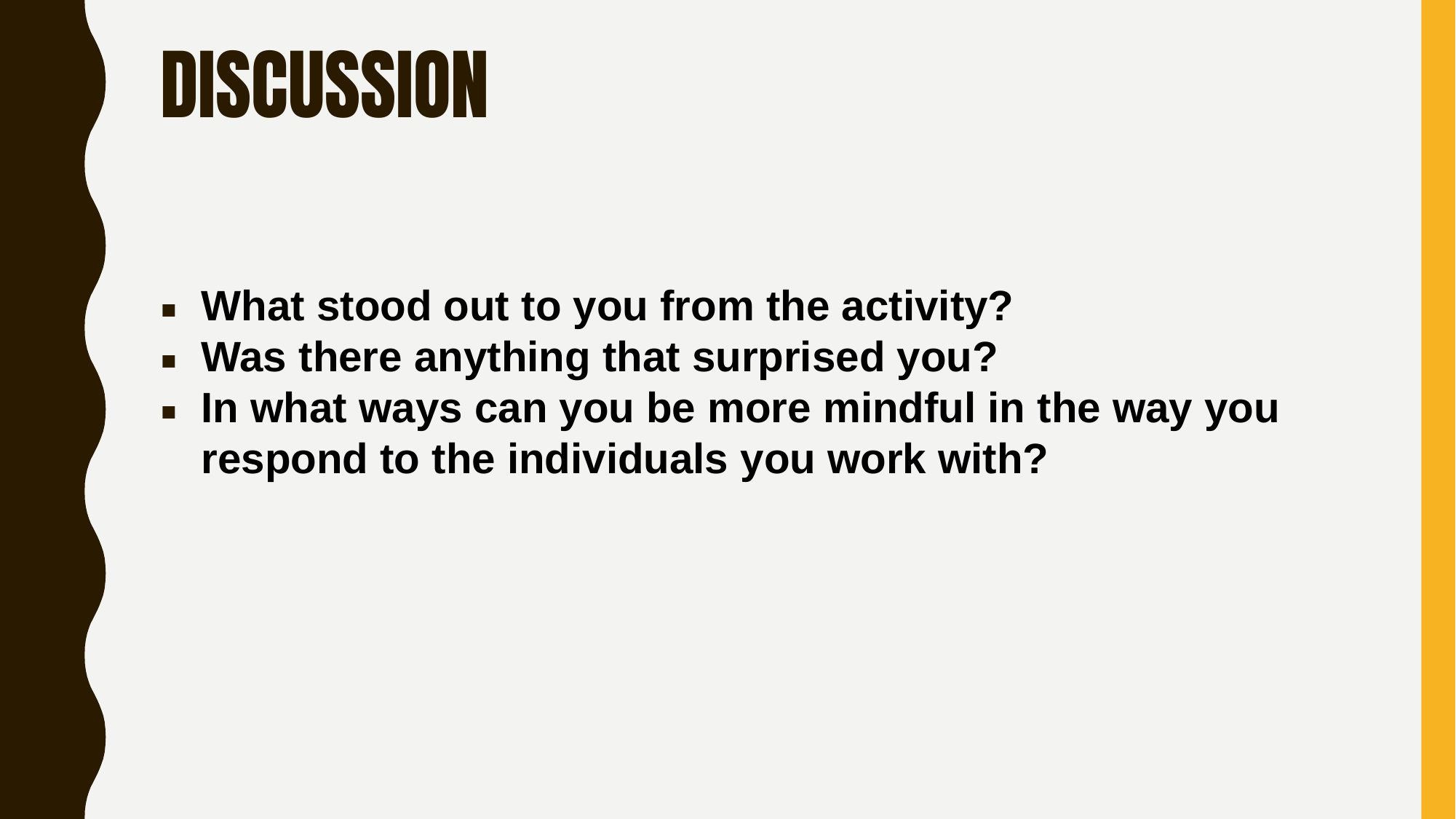

# DISCUSSION
What stood out to you from the activity?
Was there anything that surprised you?
In what ways can you be more mindful in the way you respond to the individuals you work with?